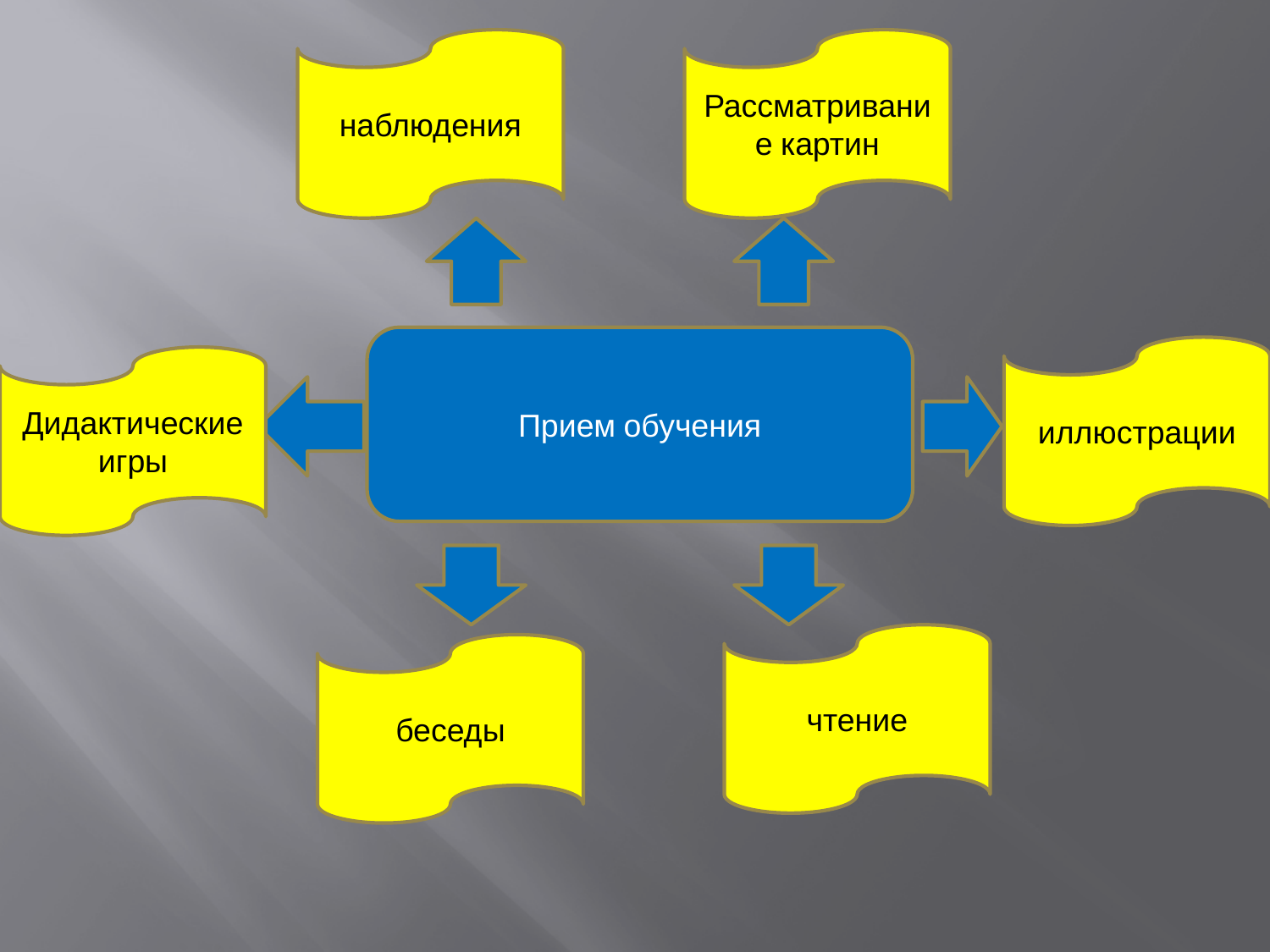

наблюдения
Рассматривание картин

Прием обучения
иллюстрации
Дидактические игры

чтение
беседы